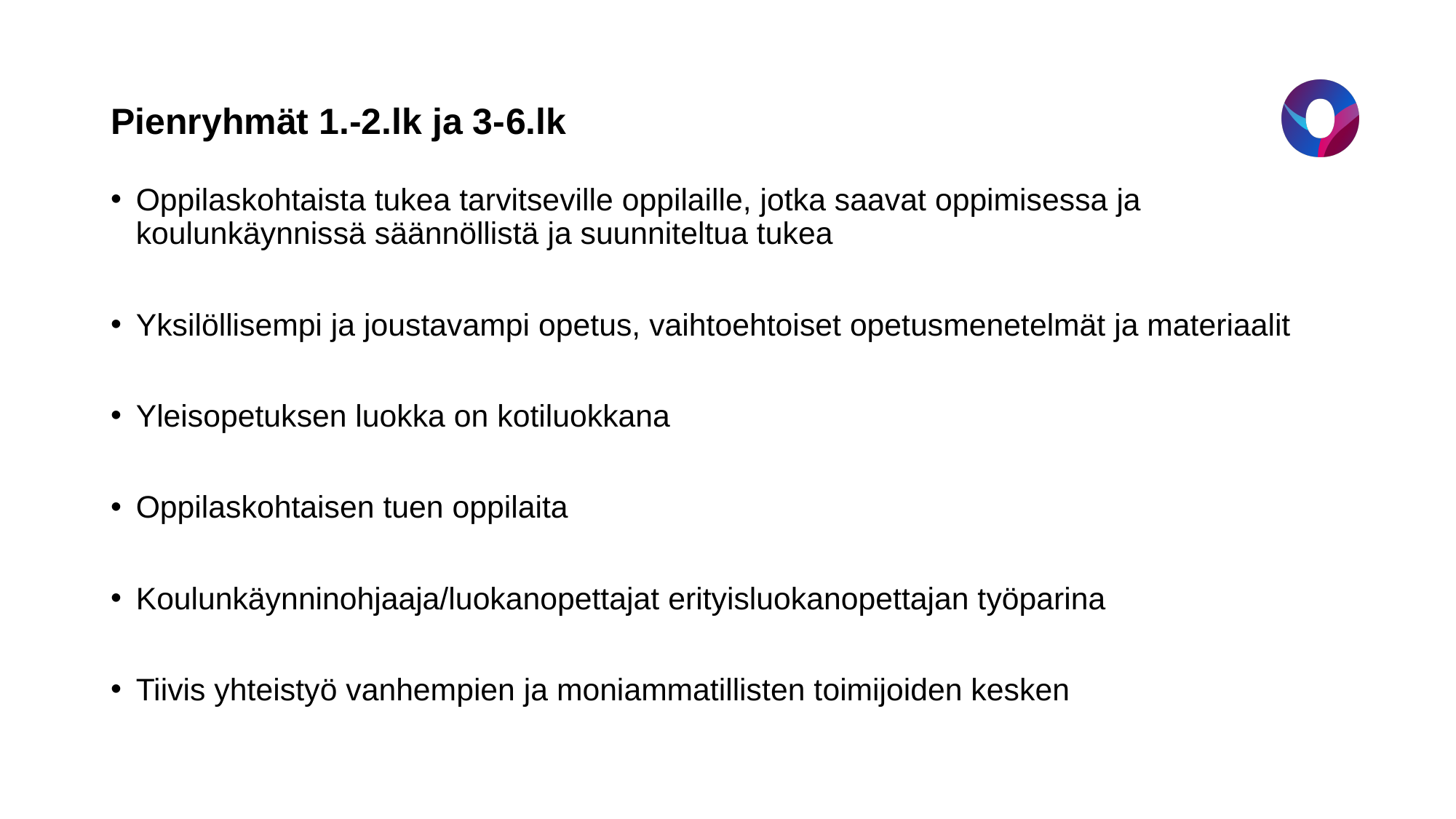

# Pienryhmät 1.-2.lk ja 3-6.lk
Oppilaskohtaista tukea tarvitseville oppilaille, jotka saavat oppimisessa ja koulunkäynnissä säännöllistä ja suunniteltua tukea

Yksilöllisempi ja joustavampi opetus, vaihtoehtoiset opetusmenetelmät ja materiaalit

Yleisopetuksen luokka on kotiluokkana

Oppilaskohtaisen tuen oppilaita

Koulunkäynninohjaaja/luokanopettajat erityisluokanopettajan työparina

Tiivis yhteistyö vanhempien ja moniammatillisten toimijoiden kesken